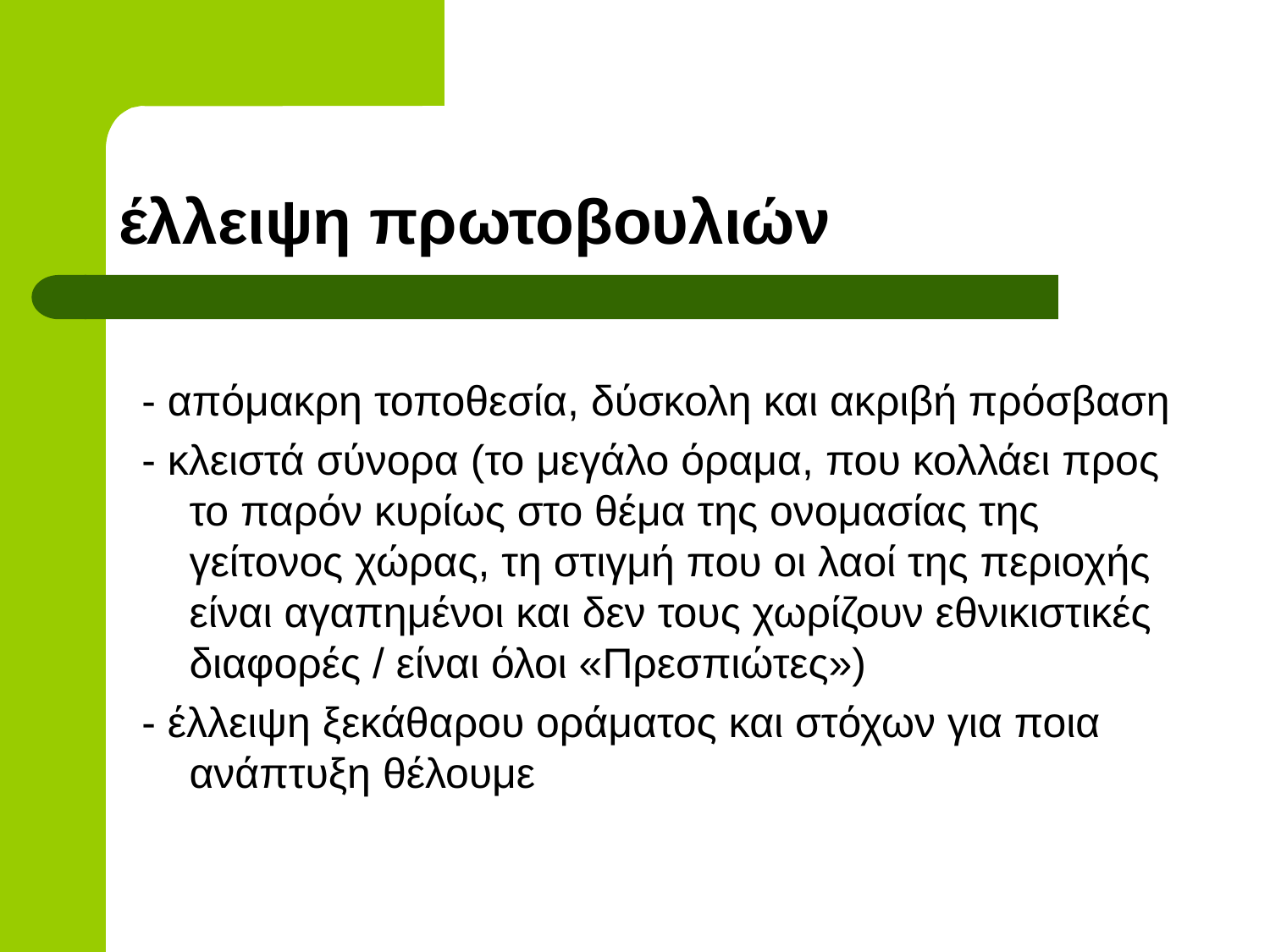

# έλλειψη πρωτοβουλιών
- απόμακρη τοποθεσία, δύσκολη και ακριβή πρόσβαση
- κλειστά σύνορα (το μεγάλο όραμα, που κολλάει προς το παρόν κυρίως στο θέμα της ονομασίας της γείτονος χώρας, τη στιγμή που οι λαοί της περιοχής είναι αγαπημένοι και δεν τους χωρίζουν εθνικιστικές διαφορές / είναι όλοι «Πρεσπιώτες»)
- έλλειψη ξεκάθαρου οράματος και στόχων για ποια ανάπτυξη θέλουμε